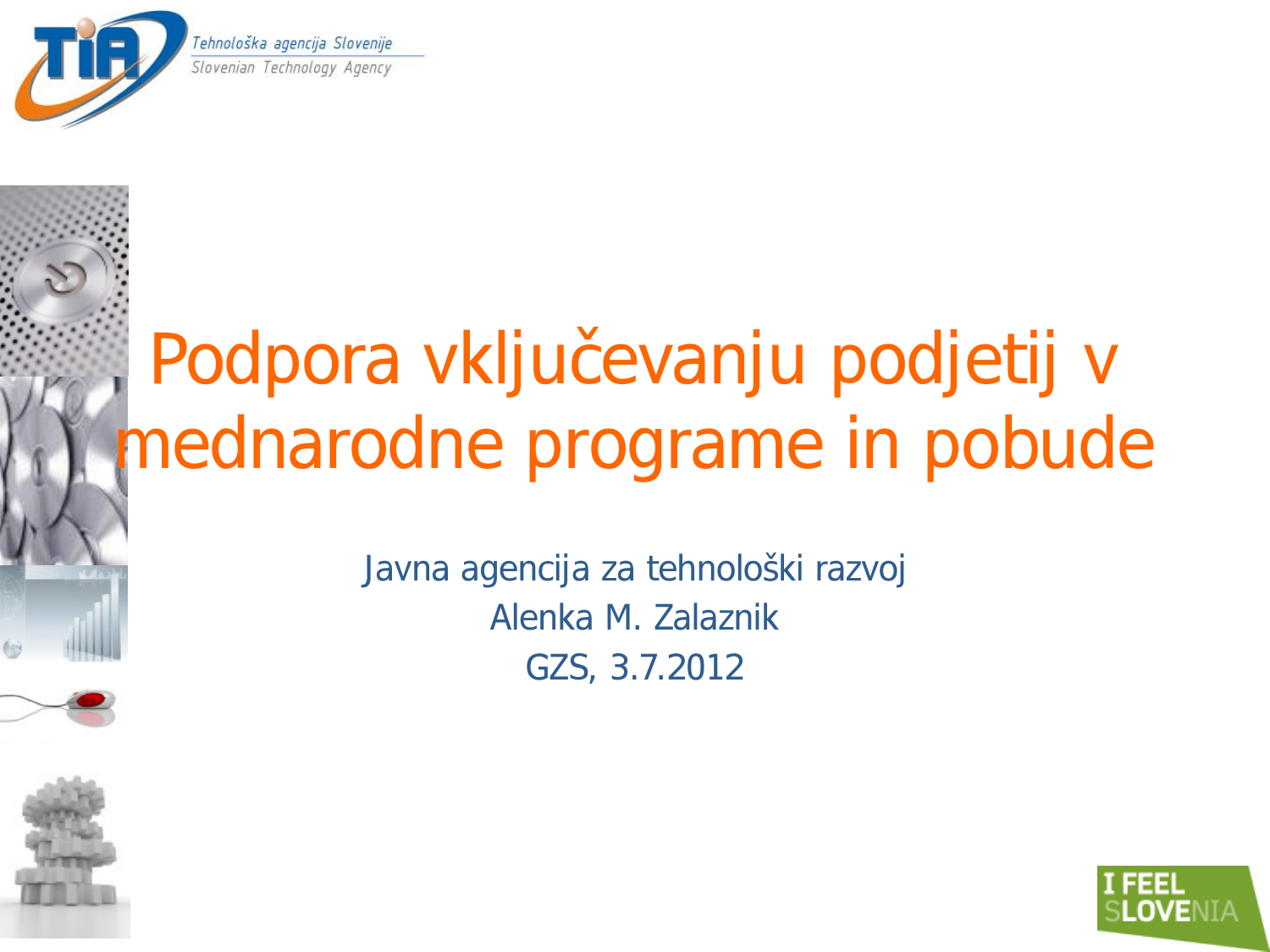

# Podpora vključevanju podjetij v mednarodne programe in pobude
Javna agencija za tehnološki razvoj
Alenka M. Zalaznik
GZS, 3.7.2012